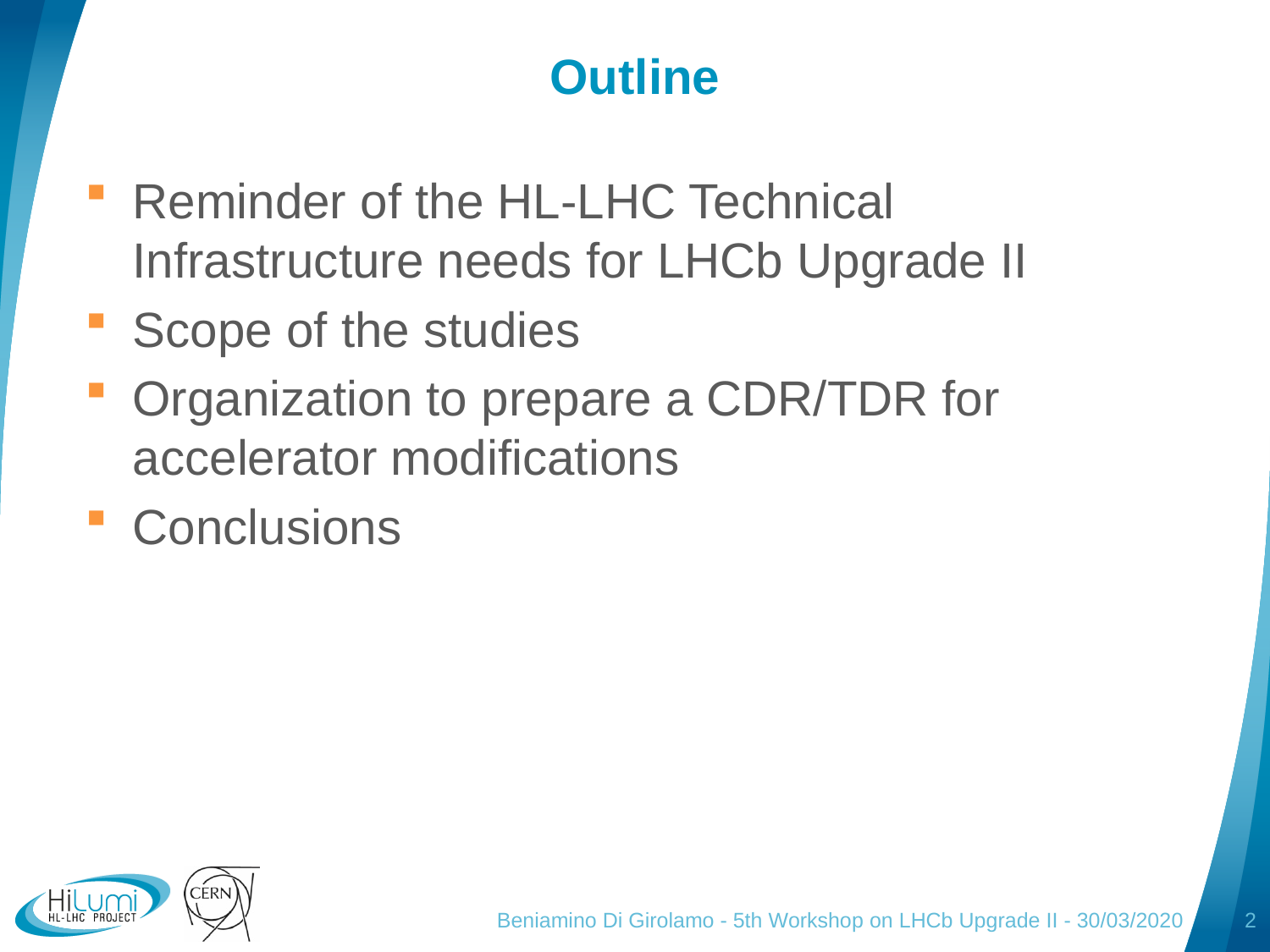

# Outline
Reminder of the HL-LHC Technical Infrastructure needs for LHCb Upgrade II
Scope of the studies
Organization to prepare a CDR/TDR for accelerator modifications
Conclusions
Beniamino Di Girolamo - 5th Workshop on LHCb Upgrade II - 30/03/2020
2